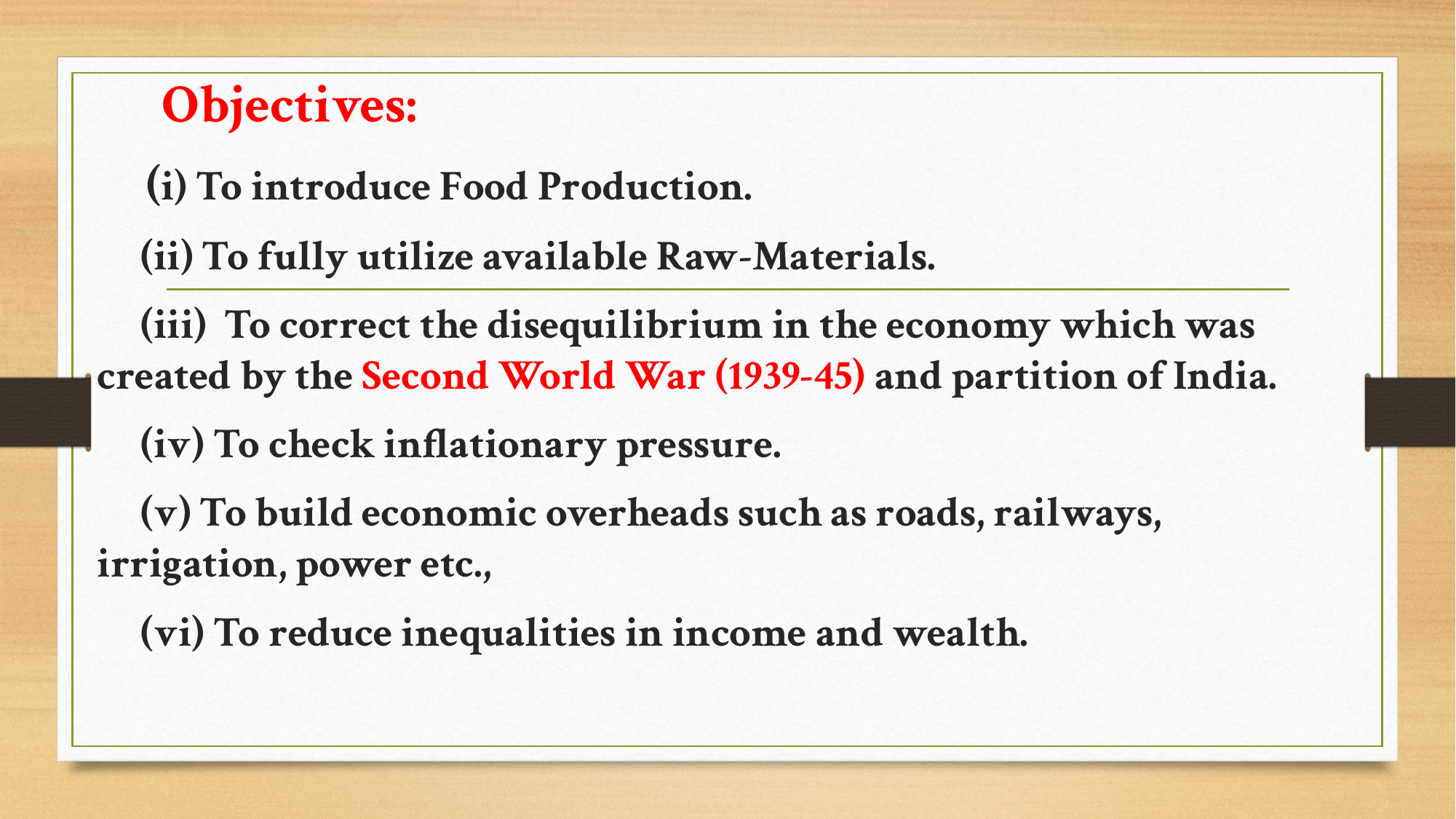

Objectives:
     (i) To introduce Food Production.
     (ii) To fully utilize available Raw-Materials.
     (iii)  To correct the disequilibrium in the economy which was        created by the Second World War (1939-45) and partition of India.
     (iv) To check inflationary pressure.
     (v) To build economic overheads such as roads, railways, irrigation, power etc.,
     (vi) To reduce inequalities in income and wealth.